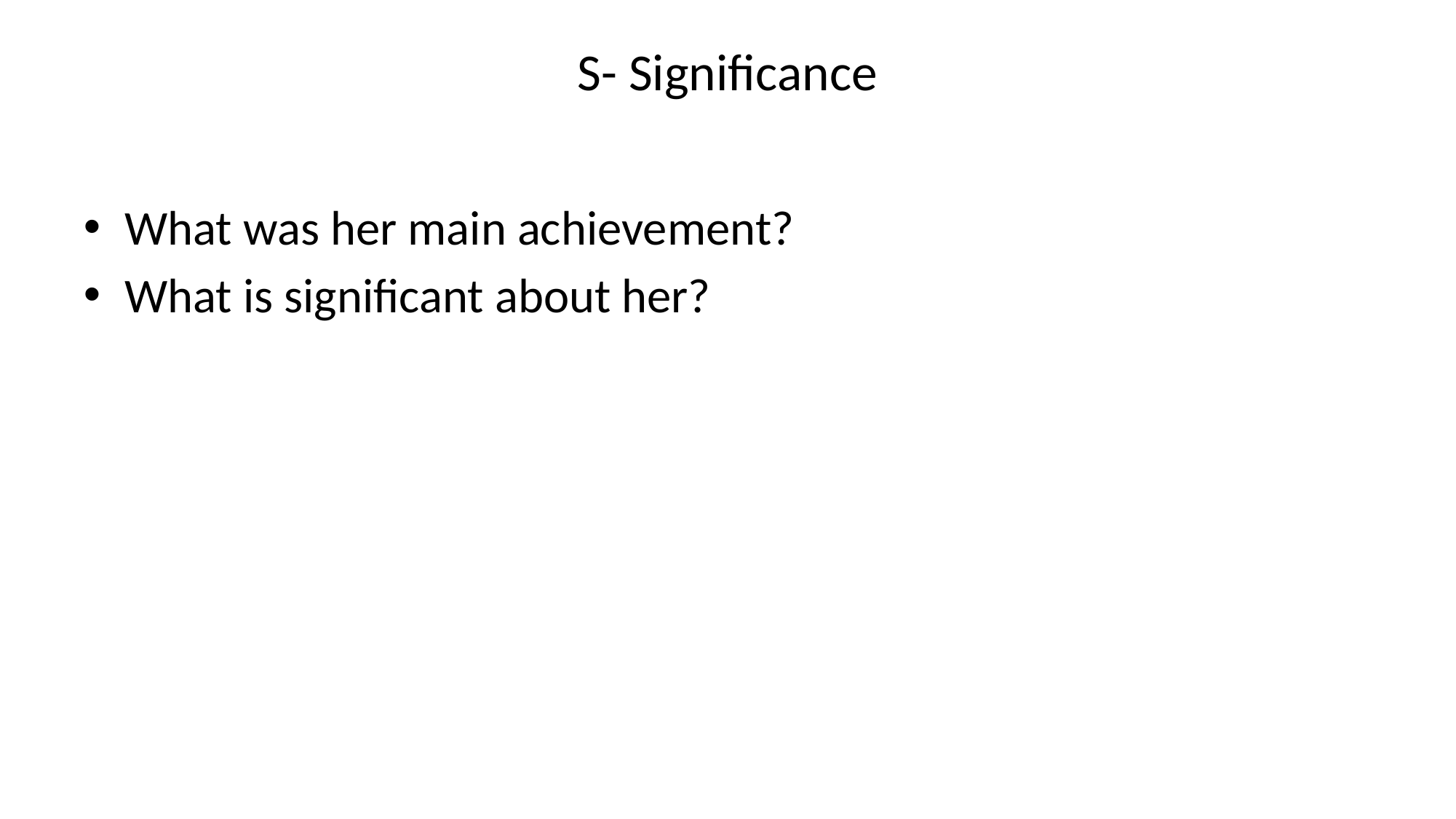

# S- Significance
What was her main achievement?
What is significant about her?